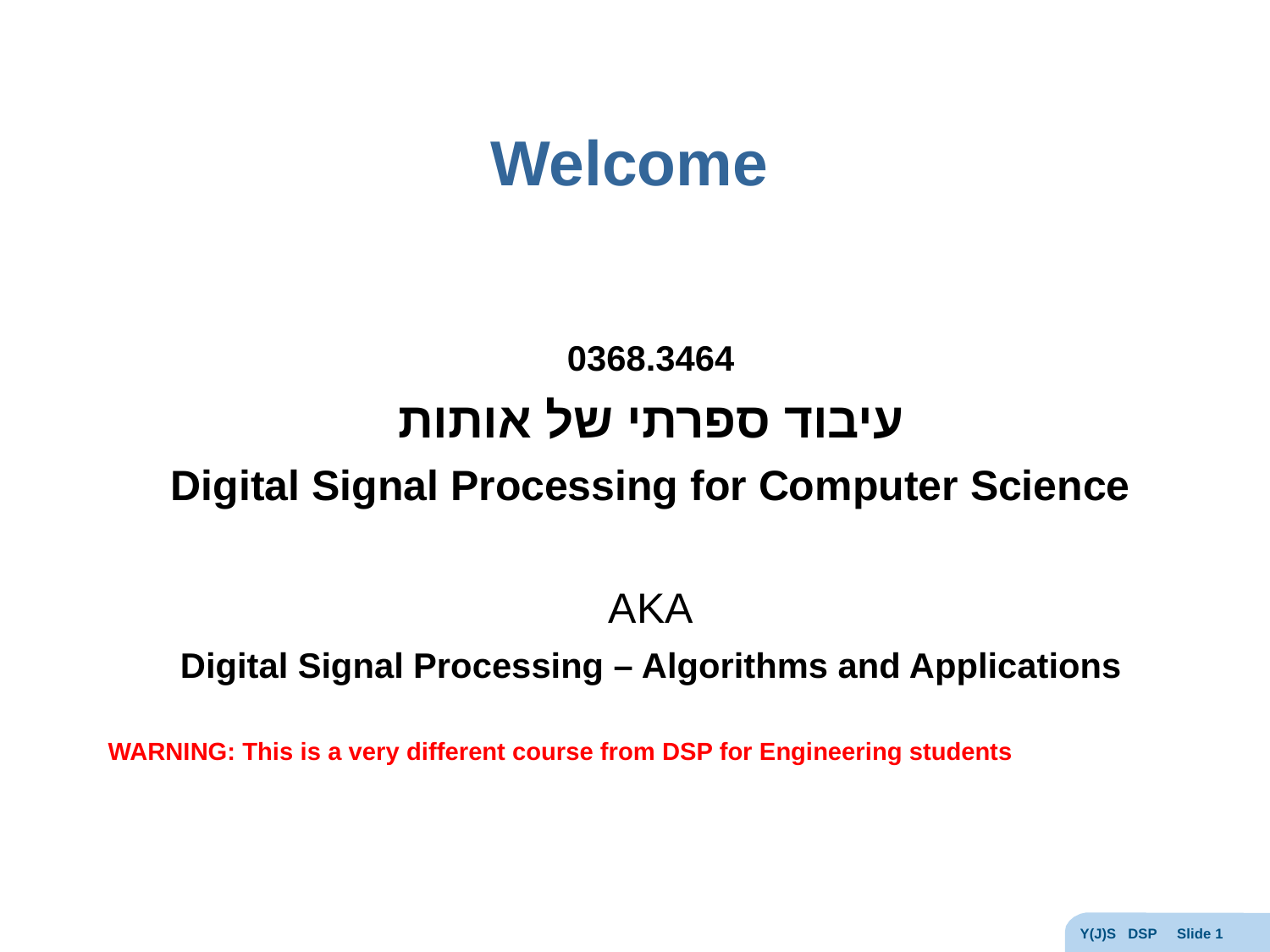

# Welcome

0368.3464
עיבוד ספרתי של אותות
Digital Signal Processing for Computer Science

AKA
Digital Signal Processing – Algorithms and Applications

WARNING: This is a very different course from DSP for Engineering students

Y(J)S   DSP     Slide 1